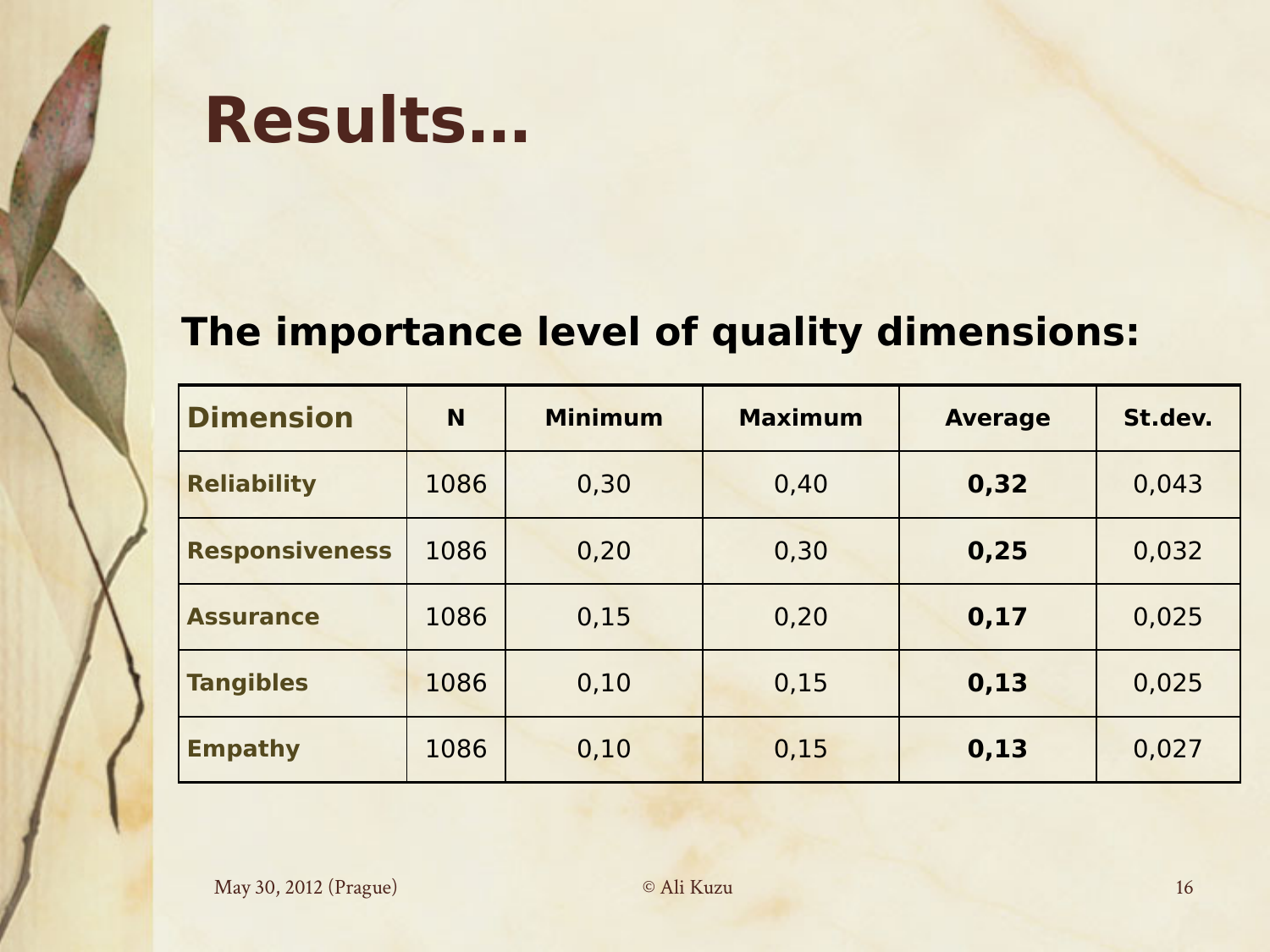

# Results…
The importance level of quality dimensions:

| Dimension | N | Minimum | Maximum | Average | St.dev. |
| --- | --- | --- | --- | --- | --- |
| Reliability | 1086 | 0,30 | 0,40 | 0,32 | 0,043 |
| Responsiveness | 1086 | 0,20 | 0,30 | 0,25 | 0,032 |
| Assurance | 1086 | 0,15 | 0,20 | 0,17 | 0,025 |
| Tangibles | 1086 | 0,10 | 0,15 | 0,13 | 0,025 |
| Empathy | 1086 | 0,10 | 0,15 | 0,13 | 0,027 |
© Ali Kuzu
May 30, 2012 (Prague)
16